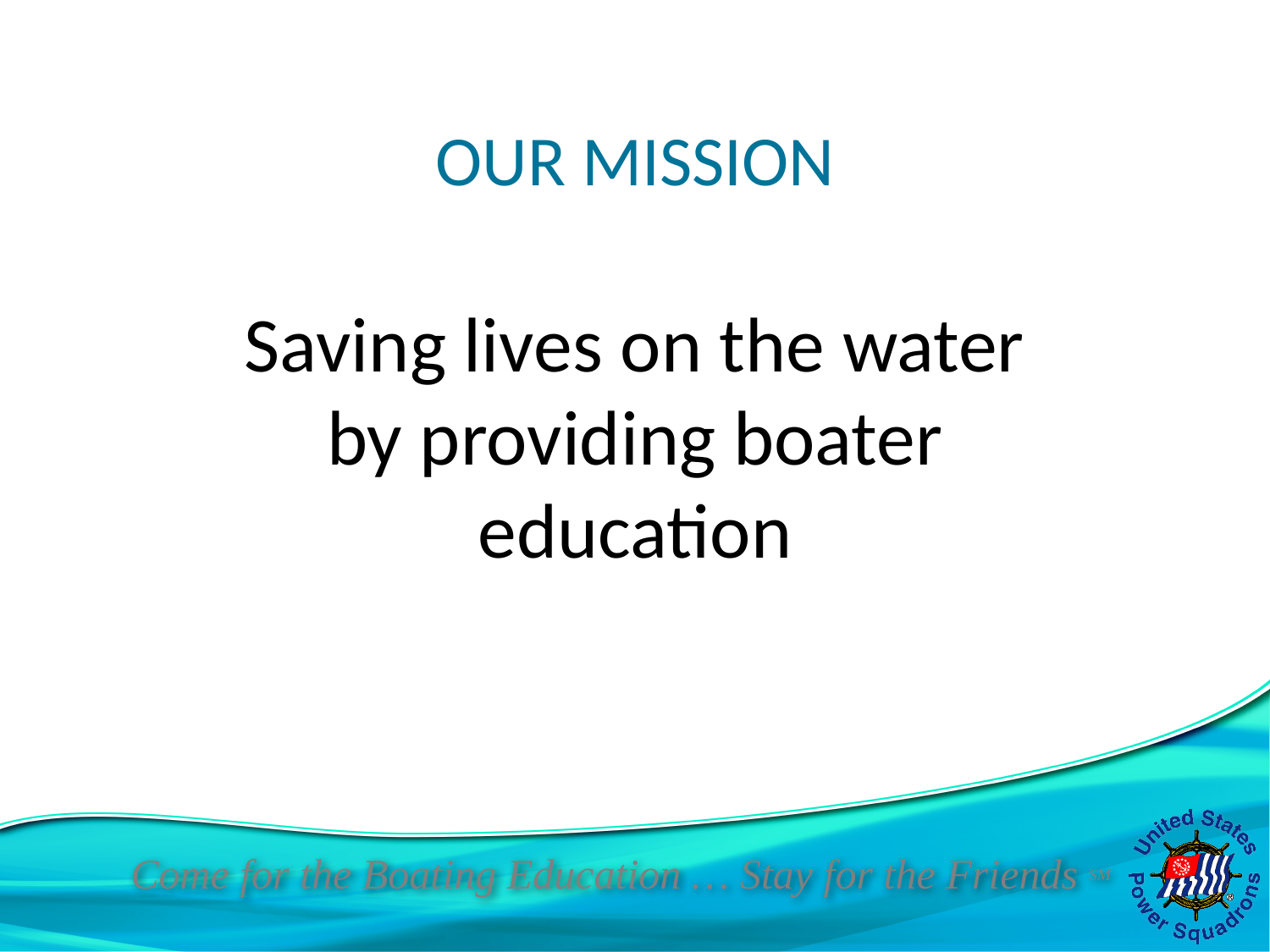

# OUR MISSION
Saving lives on the water by providing boater education